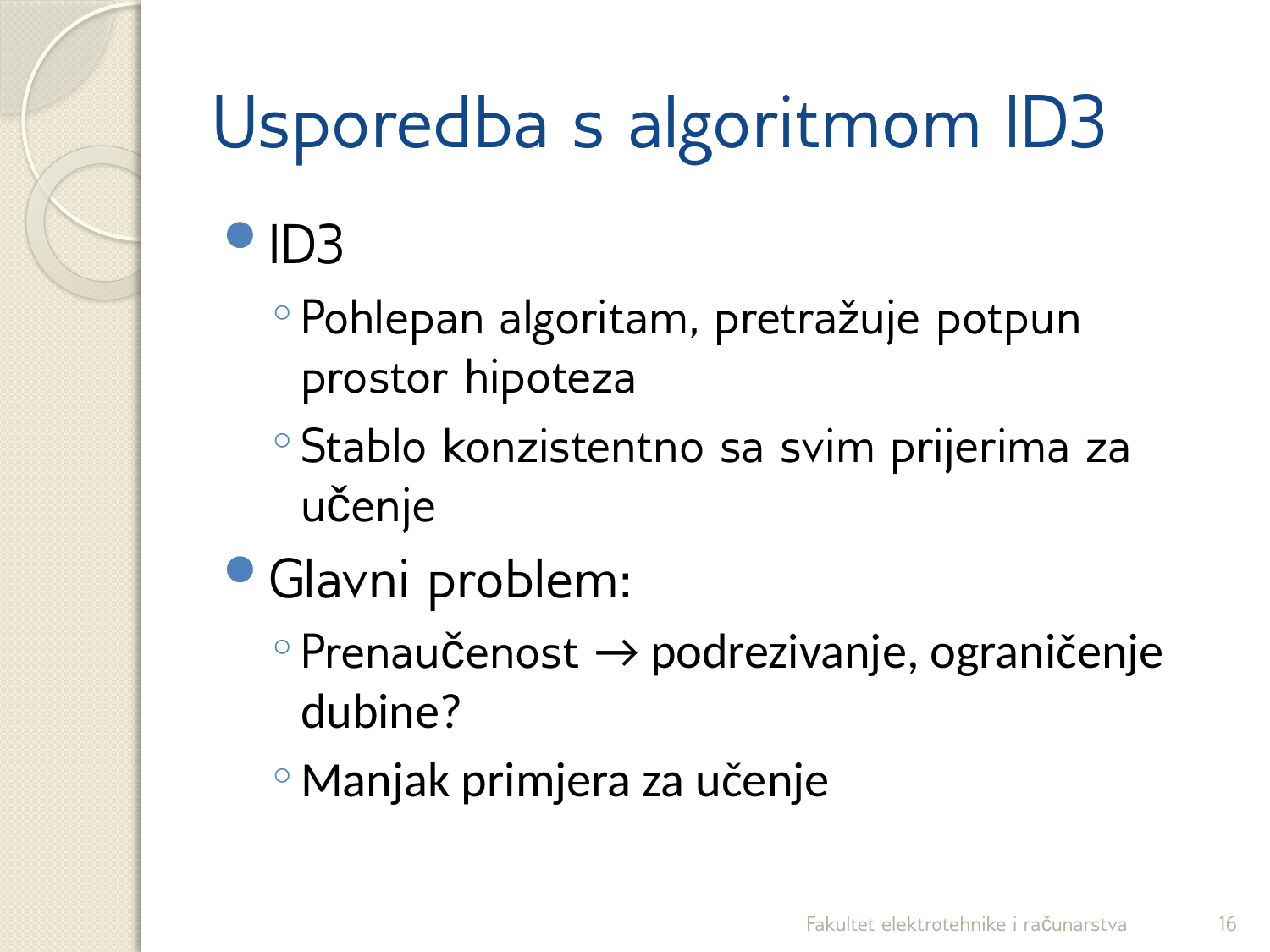

# Usporedba s algoritmom ID3
ID3
Pohlepan algoritam, pretražuje potpun prostor hipoteza
Stablo konzistentno sa svim prijerima za učenje
Glavni problem:
Prenaučenost → podrezivanje, ograničenje dubine?
Manjak primjera za učenje
Fakultet elektrotehnike i računarstva
16